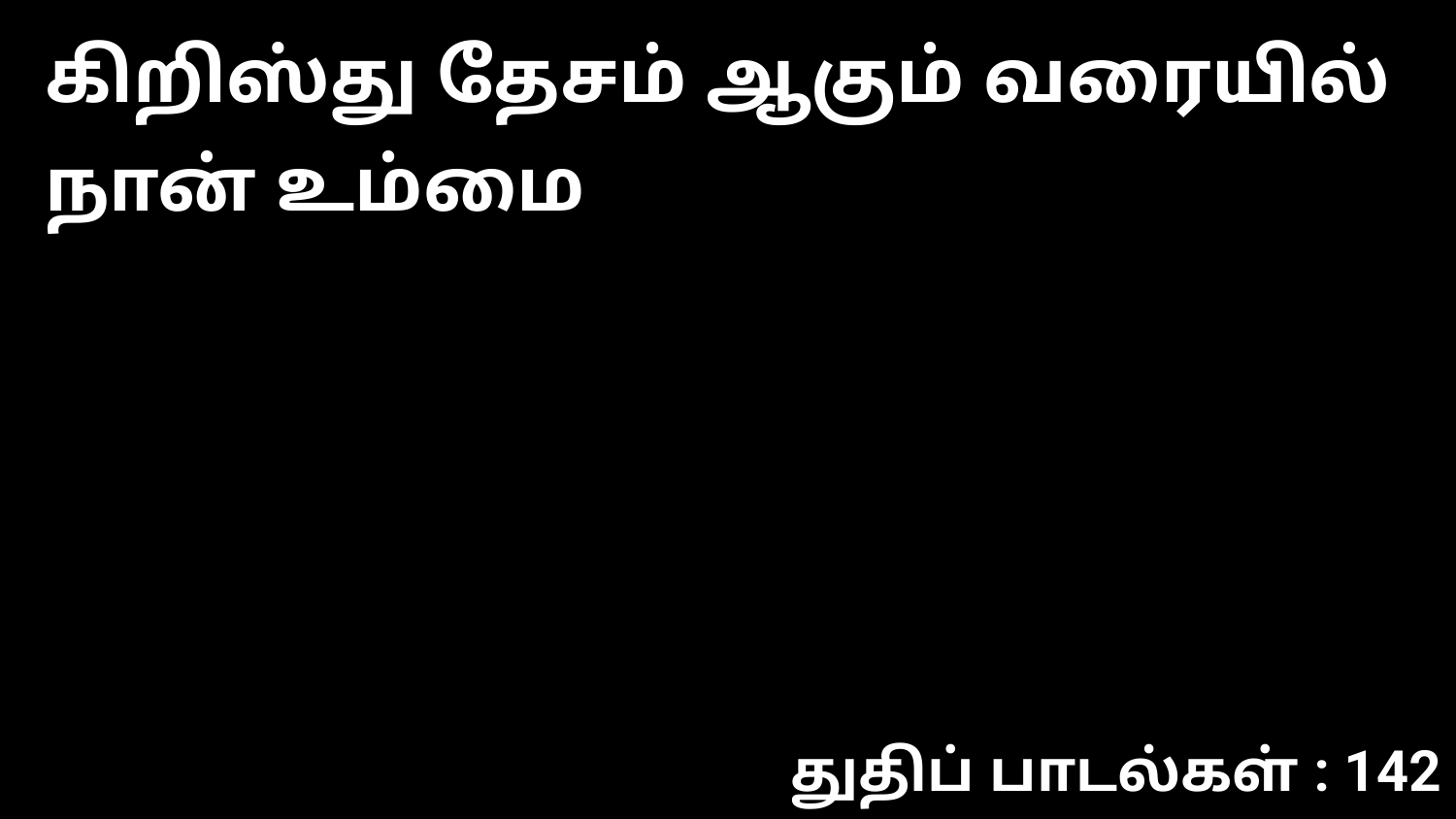

கிறிஸ்து தேசம் ஆகும் வரையில் நான் உம்மை
துதிப் பாடல்கள் : 142